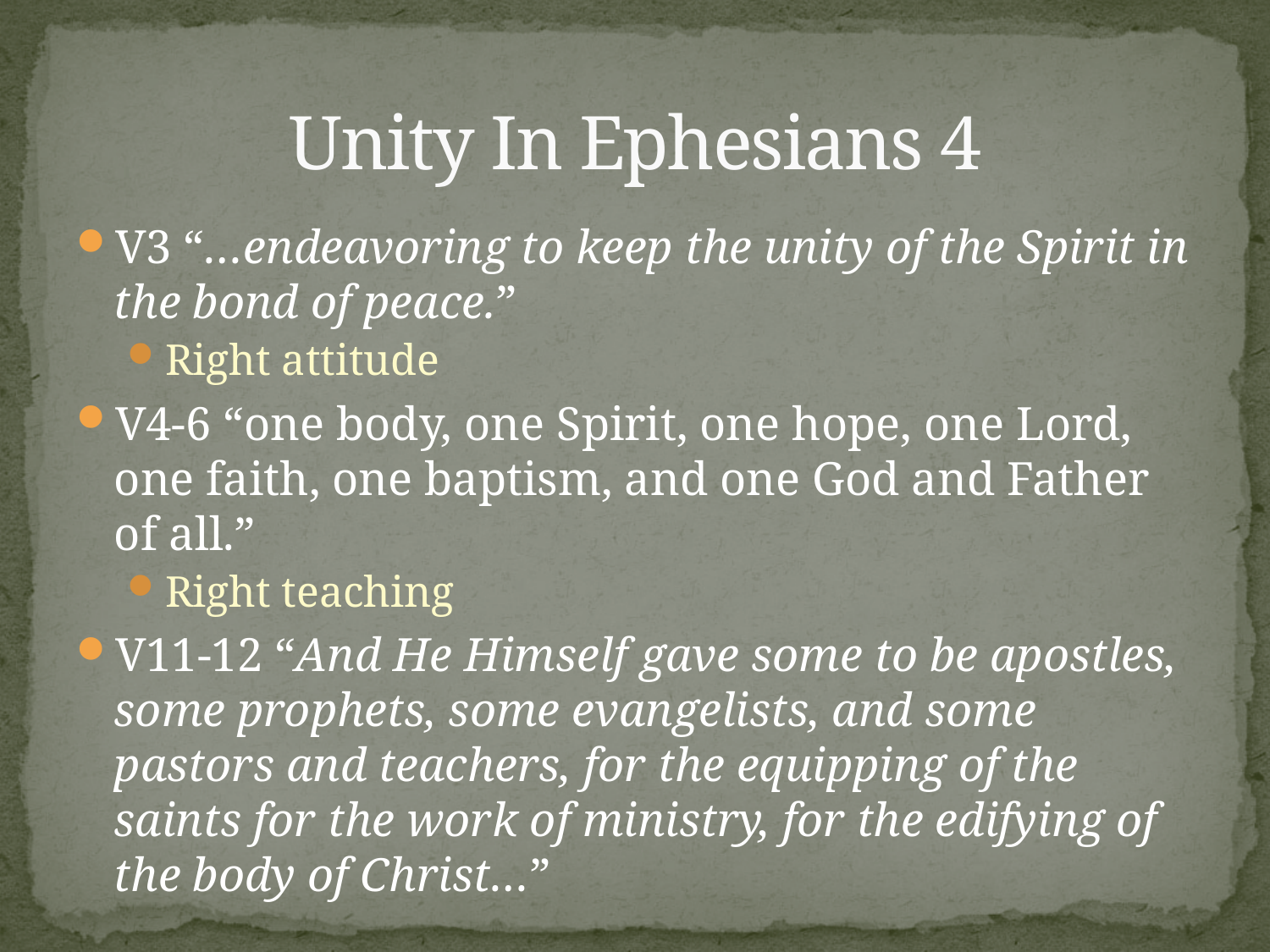

# Unity In Ephesians 4
V3 “…endeavoring to keep the unity of the Spirit in the bond of peace.”
Right attitude
V4-6 “one body, one Spirit, one hope, one Lord, one faith, one baptism, and one God and Father of all.”
Right teaching
V11-12 “And He Himself gave some to be apostles, some prophets, some evangelists, and some pastors and teachers, for the equipping of the saints for the work of ministry, for the edifying of the body of Christ…”